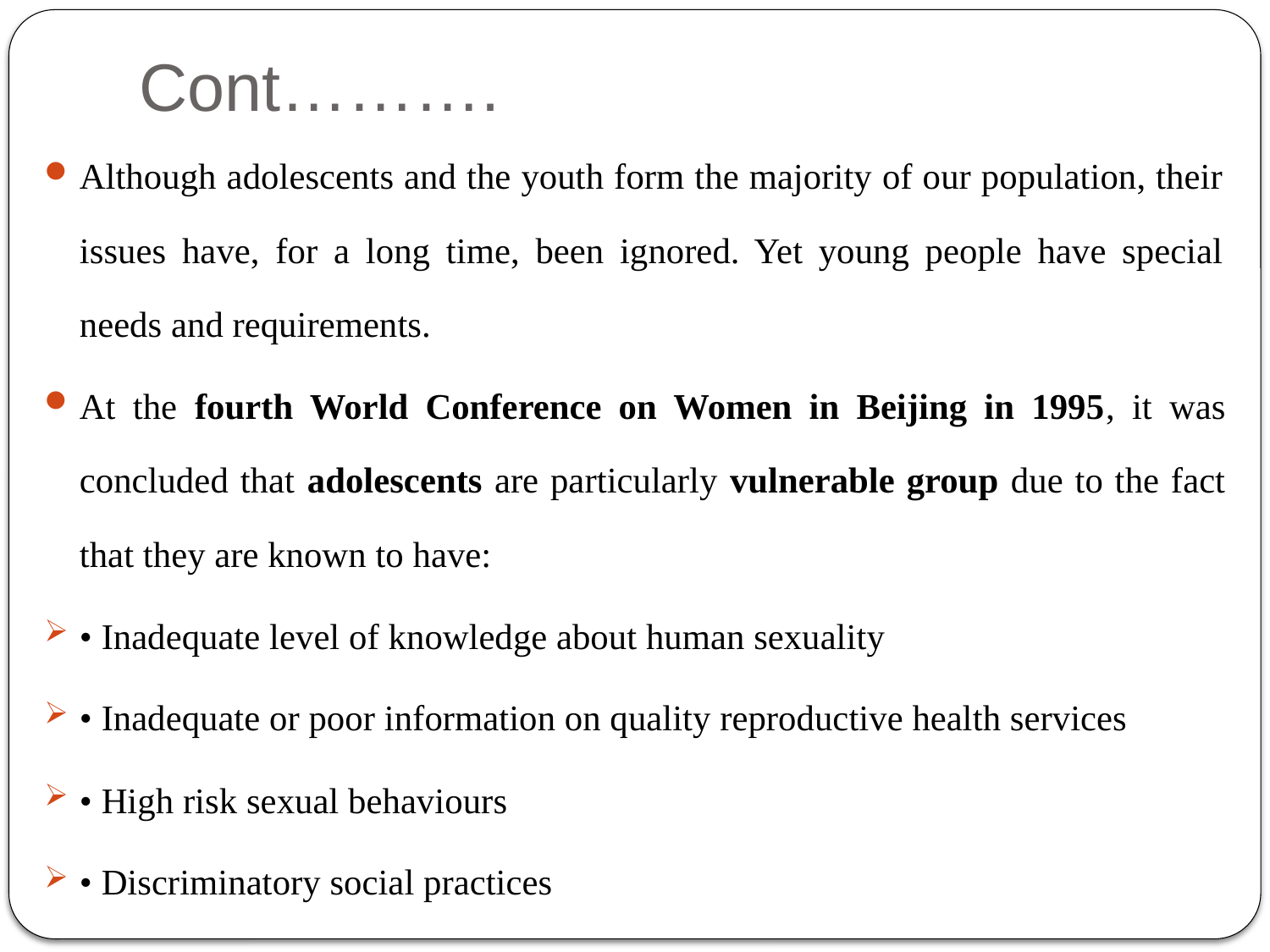

# Cont……….
Although adolescents and the youth form the majority of our population, their issues have, for a long time, been ignored. Yet young people have special needs and requirements.
At the fourth World Conference on Women in Beijing in 1995, it was concluded that adolescents are particularly vulnerable group due to the fact that they are known to have:
• Inadequate level of knowledge about human sexuality
• Inadequate or poor information on quality reproductive health services
• High risk sexual behaviours
• Discriminatory social practices